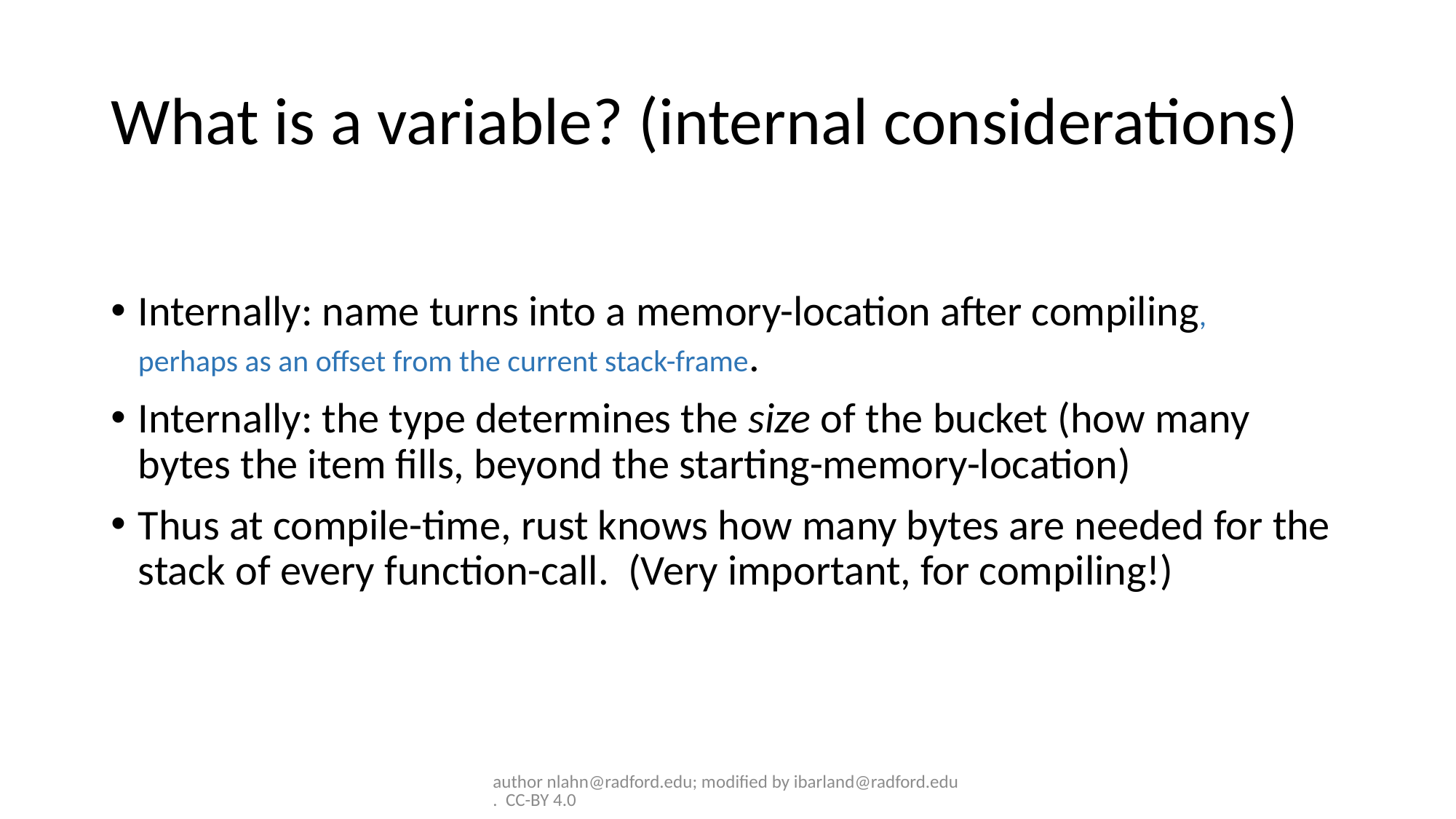

# What is a variable? (internal considerations)

Internally: name turns into a memory-location after compiling,
perhaps as an offset from the current stack-frame.
Internally: the type determines the size of the bucket (how many bytes the item fills, beyond the starting-memory-location)
Thus at compile-time, rust knows how many bytes are needed for the stack of every function-call.  (Very important, for compiling!)
author nlahn@radford.edu; modified by ibarland@radford.edu.  CC-BY 4.0